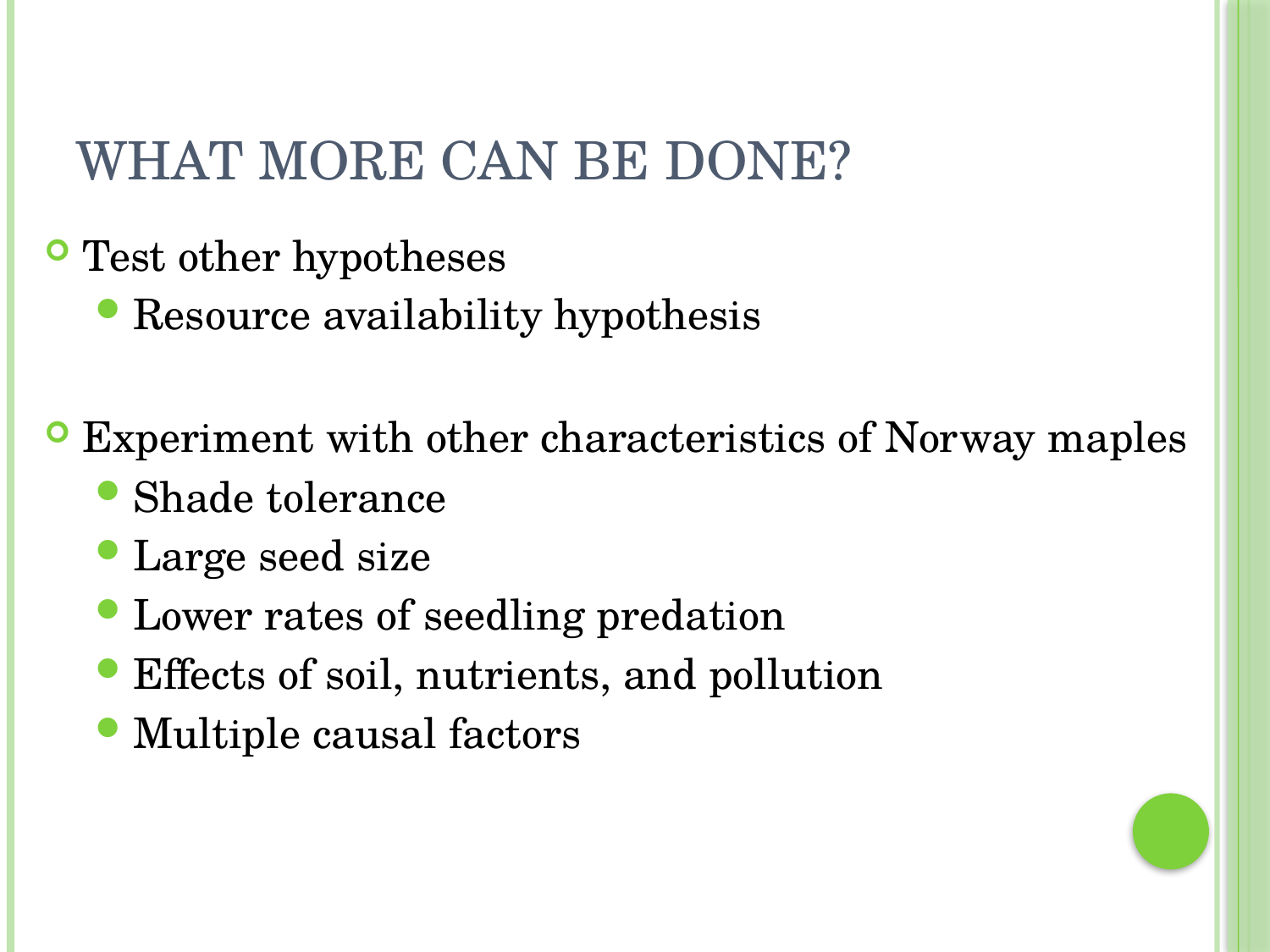

# What more can be done?
Test other hypotheses
Resource availability hypothesis

Experiment with other characteristics of Norway maples
Shade tolerance
Large seed size
Lower rates of seedling predation
Effects of soil, nutrients, and pollution
Multiple causal factors